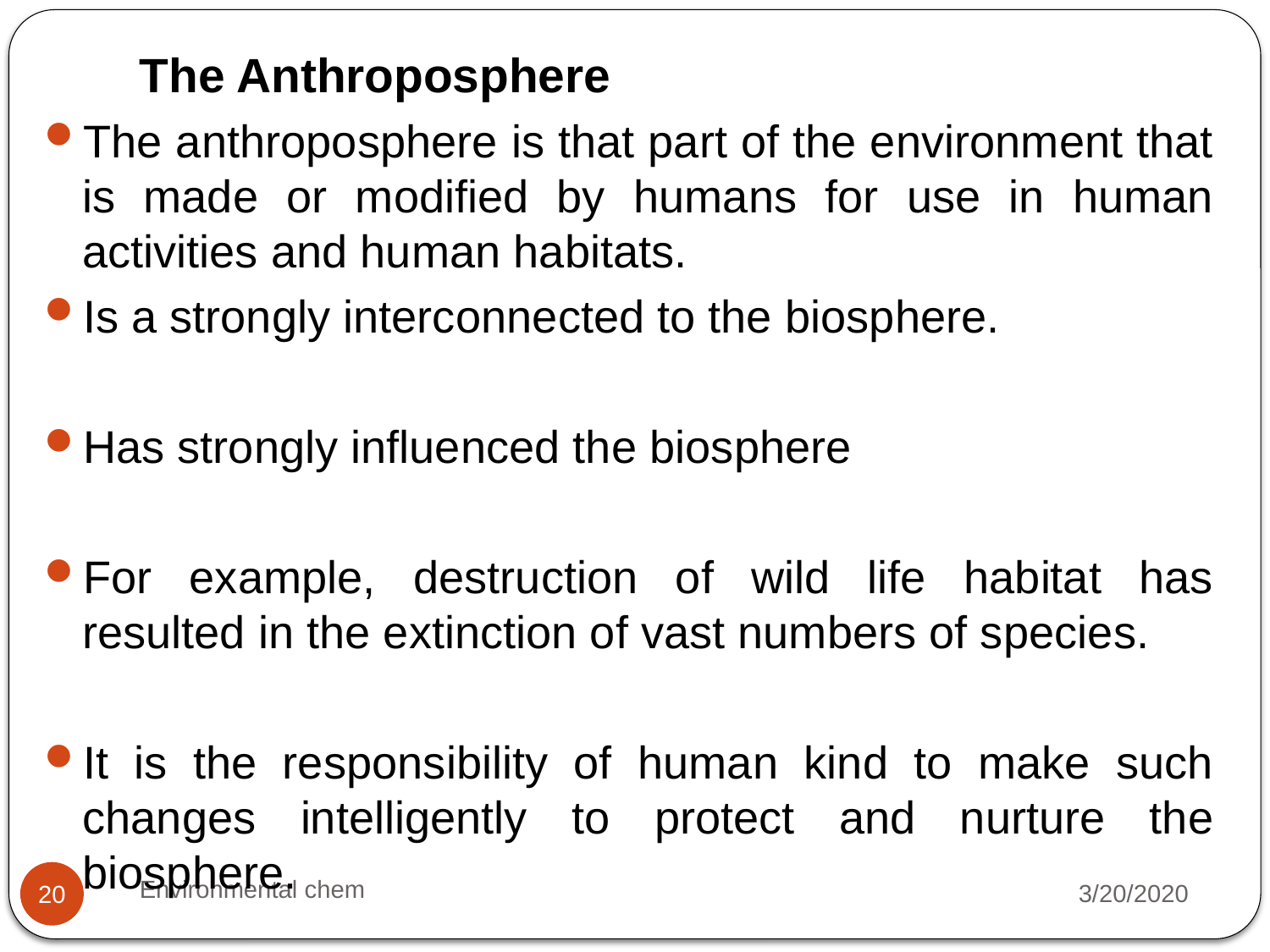

# The Anthroposphere
The anthroposphere is that part of the environment that is made or modified by humans for use in human activities and human habitats.
Is a strongly interconnected to the biosphere.

Has strongly influenced the biosphere

For example, destruction of wild life habitat has resulted in the extinction of vast numbers of species.

It is the responsibility of human kind to make such changes intelligently to protect and nurture the biosphere.

Environmental chem
3/20/2020
20